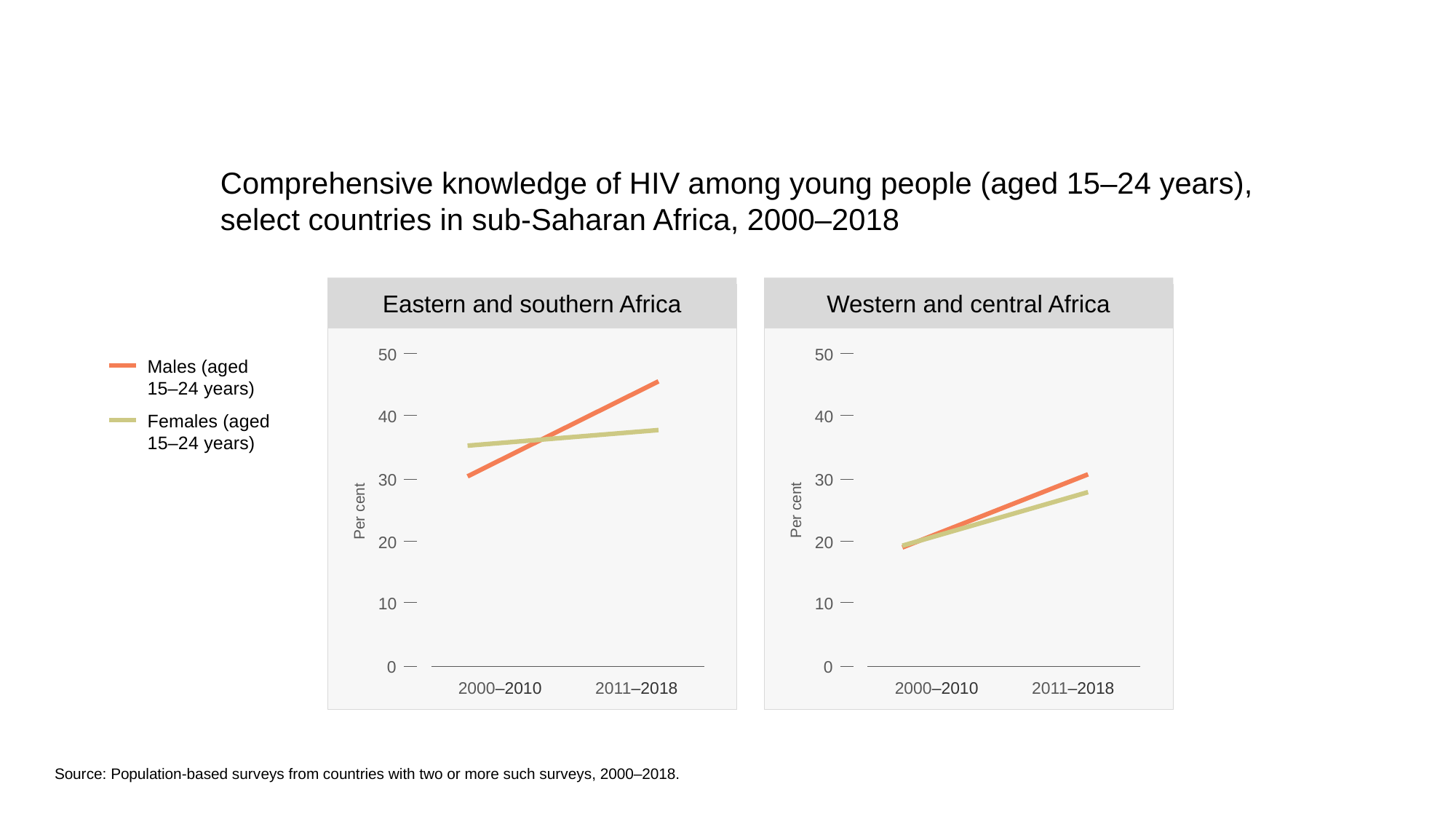

Comprehensive knowledge of HIV among young people (aged 15–24 years),
select countries in sub-Saharan Africa, 2000–2018

Eastern and southern Africa

Western and central Africa
50
50
Males (aged
15–24 years)

40
40
Females (aged
15–24 years)

30
30

Per cent
Per cent

20
20
10
10
0
0
2000–2010
2011–2018
2000–2010
2011–2018
Source: Population-based surveys from countries with two or more such surveys, 2000–2018.